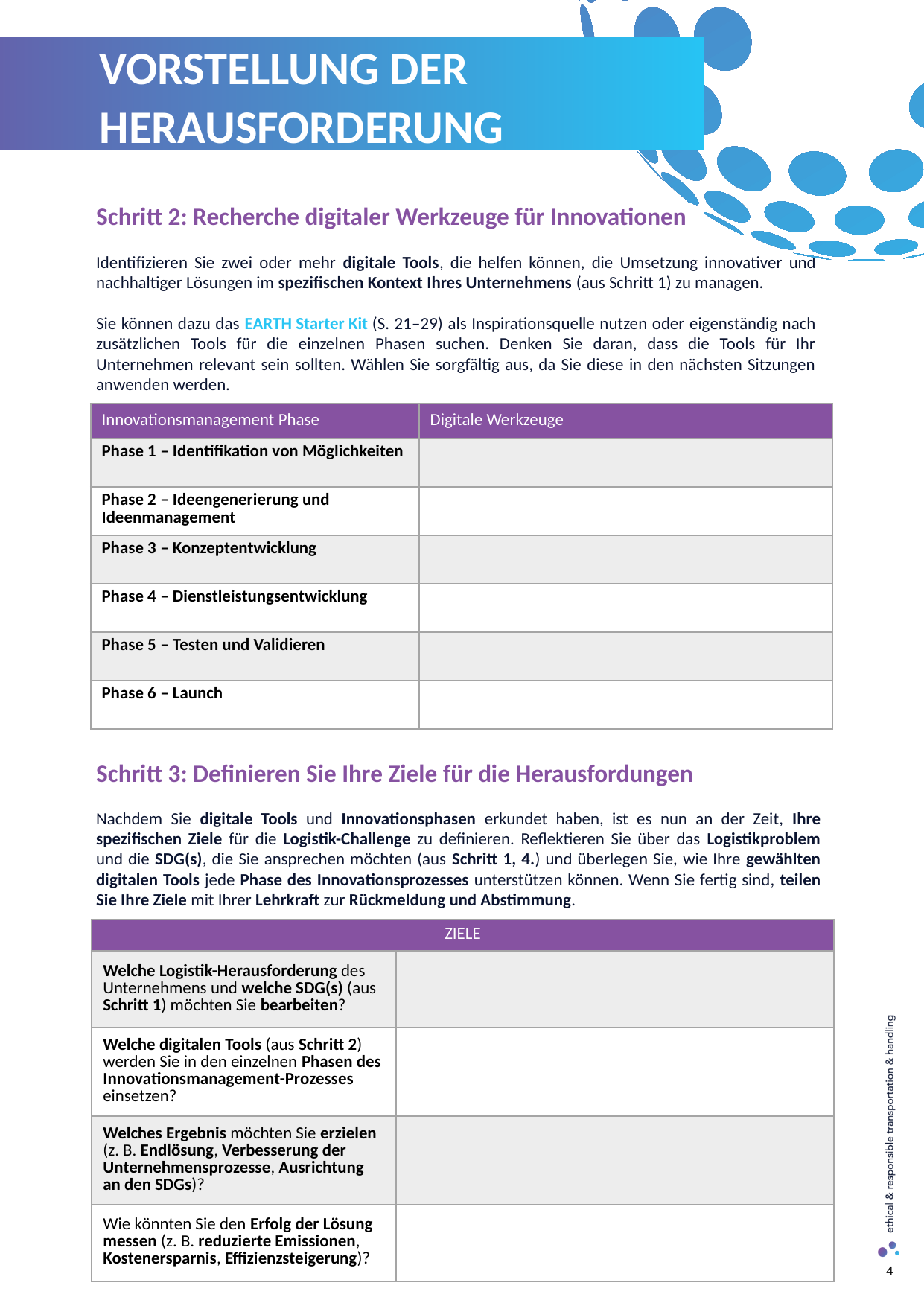

VORSTELLUNG DER HERAUSFORDERUNG
Schritt 2: Recherche digitaler Werkzeuge für Innovationen

Identifizieren Sie zwei oder mehr digitale Tools, die helfen können, die Umsetzung innovativer und nachhaltiger Lösungen im spezifischen Kontext Ihres Unternehmens (aus Schritt 1) zu managen.

Sie können dazu das EARTH Starter Kit (S. 21–29) als Inspirationsquelle nutzen oder eigenständig nach zusätzlichen Tools für die einzelnen Phasen suchen. Denken Sie daran, dass die Tools für Ihr Unternehmen relevant sein sollten. Wählen Sie sorgfältig aus, da Sie diese in den nächsten Sitzungen anwenden werden.

| Innovationsmanagement Phase | Digitale Werkzeuge |
| --- | --- |
| Phase 1 – Identifikation von Möglichkeiten |  |
| Phase 2 – Ideengenerierung und Ideenmanagement |  |
| Phase 3 – Konzeptentwicklung |  |
| Phase 4 – Dienstleistungsentwicklung |  |
| Phase 5 – Testen und Validieren |  |
| Phase 6 – Launch |  |
Schritt 3: Definieren Sie Ihre Ziele für die Herausfordungen

Nachdem Sie digitale Tools und Innovationsphasen erkundet haben, ist es nun an der Zeit, Ihre spezifischen Ziele für die Logistik-Challenge zu definieren. Reflektieren Sie über das Logistikproblem und die SDG(s), die Sie ansprechen möchten (aus Schritt 1, 4.) und überlegen Sie, wie Ihre gewählten digitalen Tools jede Phase des Innovationsprozesses unterstützen können. Wenn Sie fertig sind, teilen Sie Ihre Ziele mit Ihrer Lehrkraft zur Rückmeldung und Abstimmung.

| ZIELE |  |
| --- | --- |
| Welche Logistik-Herausforderung des Unternehmens und welche SDG(s) (aus Schritt 1) möchten Sie bearbeiten? |  |
| Welche digitalen Tools (aus Schritt 2) werden Sie in den einzelnen Phasen des Innovationsmanagement-Prozesses einsetzen? |  |
| Welches Ergebnis möchten Sie erzielen (z. B. Endlösung, Verbesserung der Unternehmensprozesse, Ausrichtung an den SDGs)? |  |
| Wie könnten Sie den Erfolg der Lösung messen (z. B. reduzierte Emissionen, Kostenersparnis, Effizienzsteigerung)? |  |
4